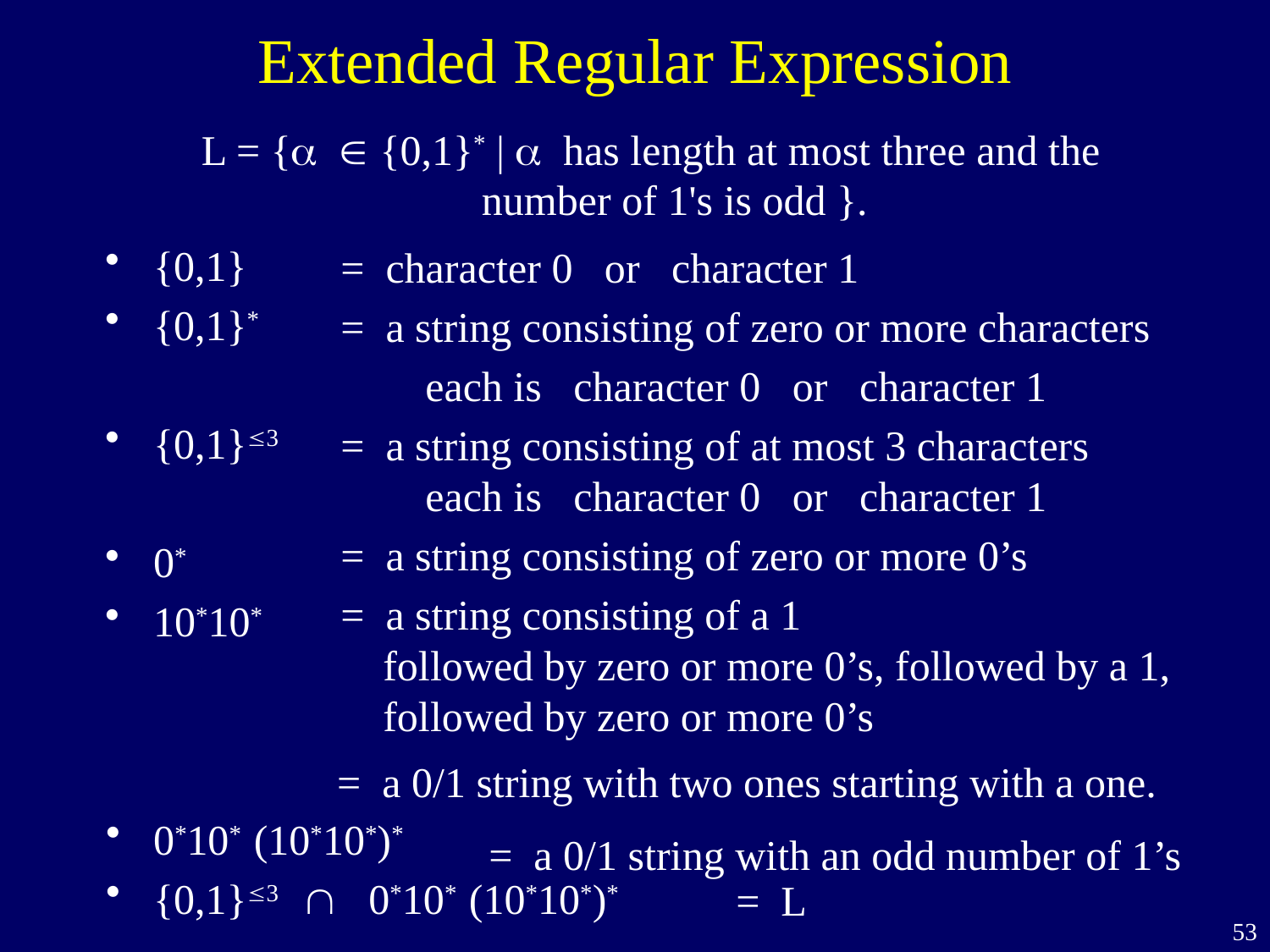

# Extended Regular Expression
L = {α ∈ {0,1}* | α has length at most three and the number of 1's is odd }.
{0,1}
{0,1}*

{0,1}≤3

0*
10*10*
=  character 0   or   character 1
=  a string consisting of zero or more characters
        each is   character 0   or   character 1
=  a string consisting of at most 3 characters
        each is   character 0   or   character 1
=  a string consisting of zero or more 0’s
=  a string consisting of a 1
    followed by zero or more 0’s, followed by a 1,
    followed by zero or more 0’s
=  a 0/1 string with two ones starting with a one.
0*10*  (10*10*)*
{0,1}≤3    ∩   0*10*  (10*10*)*

 =  a 0/1 string with an odd number of 1’s
 =  L